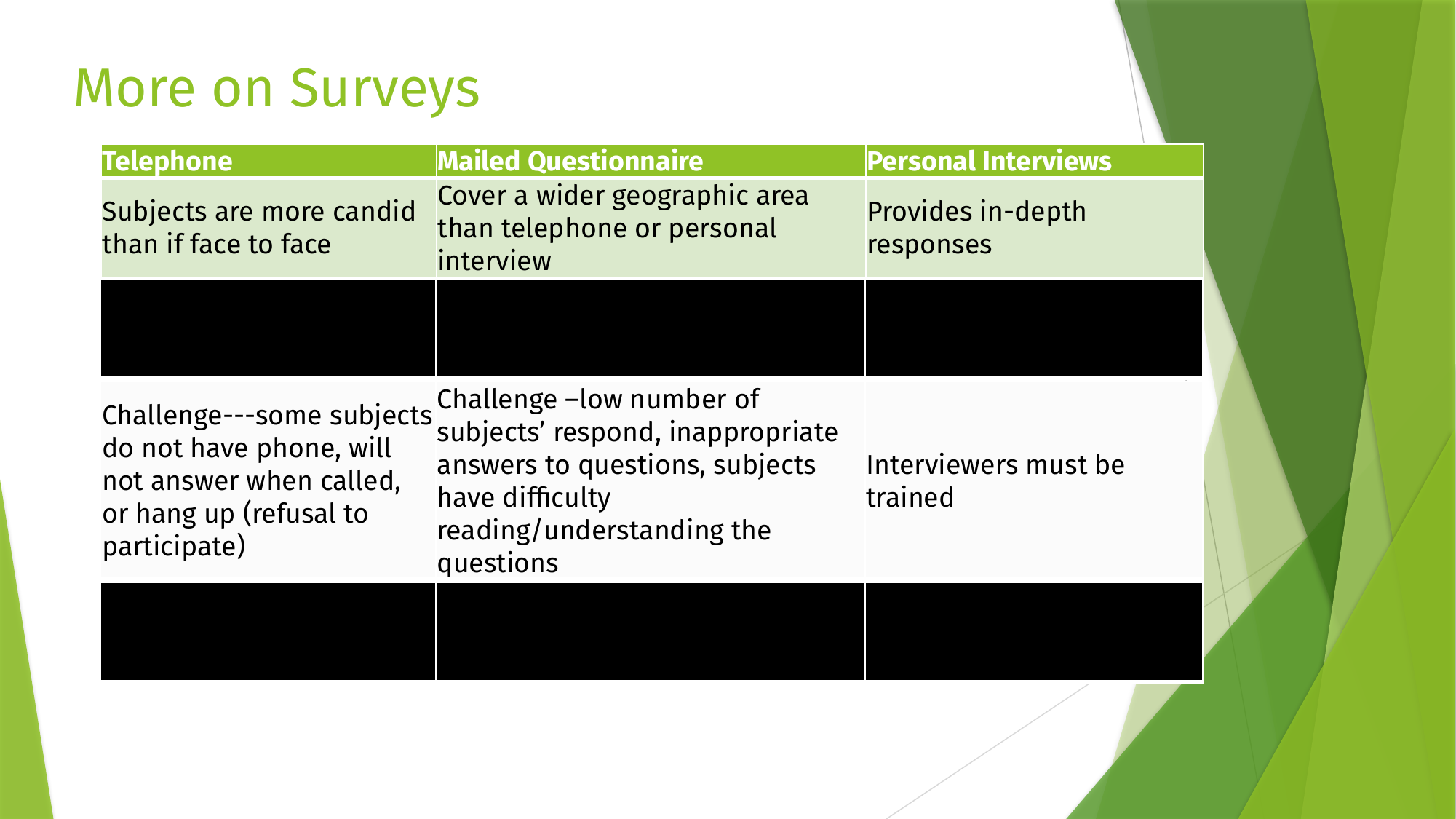

# More on Surveys
| Telephone | Mailed Questionnaire | Personal Interviews |
| --- | --- | --- |
| Subjects are more candid than if face to face | Cover a wider geographic area than telephone or personal interview | Provides in-depth responses |
| Less costly than personal interviews | Least costly of the three types | Most costly of the three types |
| --- | --- | --- |
| Challenge---some subjects do not have phone, will not answer when called, or hang up (refusal to participate) | Challenge –low number of subjects’ respond, inappropriate answers to questions, subjects have difficulty reading/understanding the questions | Interviewers must be trained |
| --- | --- | --- |
| Tone of voice of interviewer may influence subjects’ responses | Subjects remain anonymous | Interviewer may be biased in his/her selection of subjects |
| --- | --- | --- |